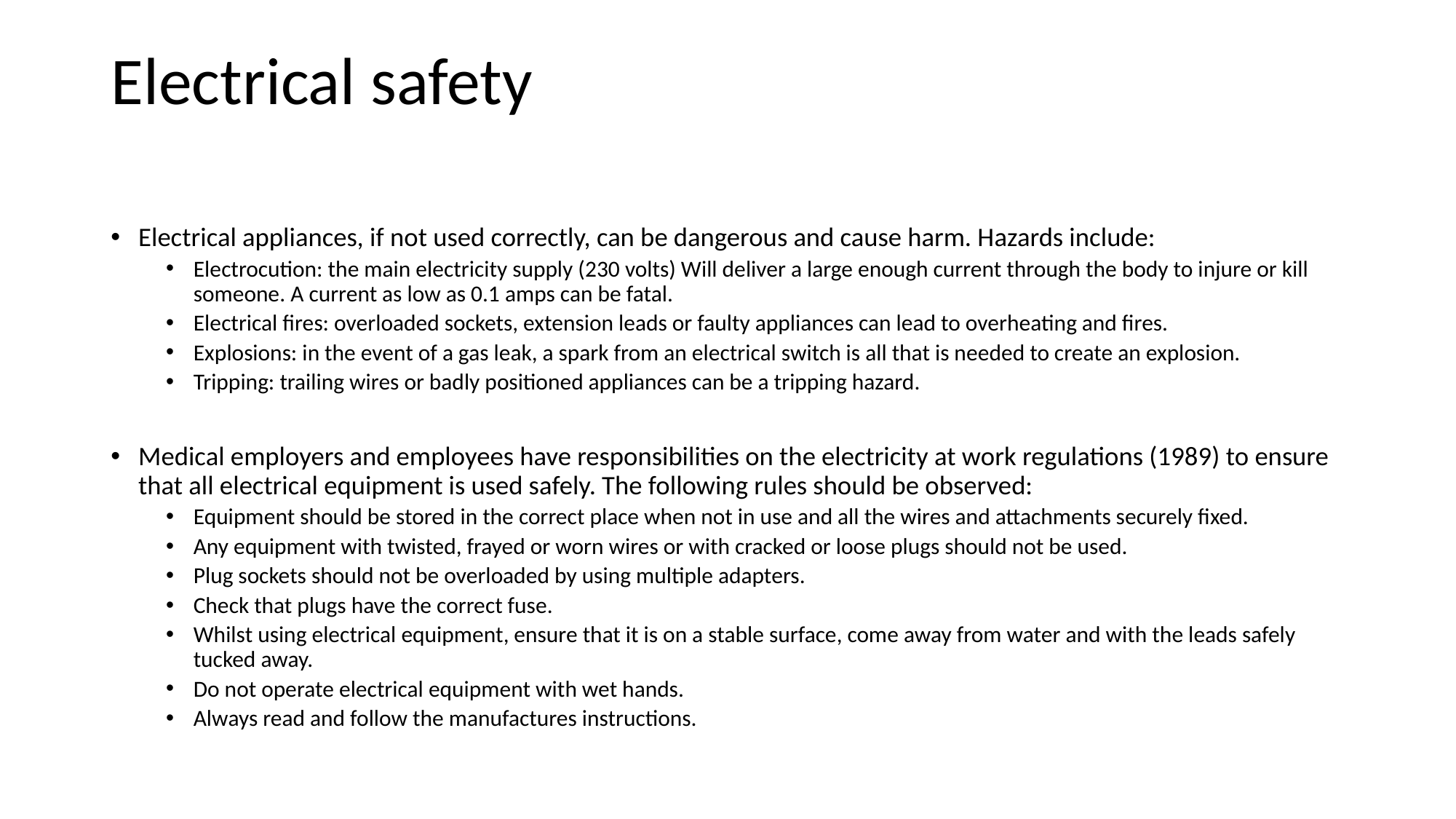

# Electrical safety
Electrical appliances, if not used correctly, can be dangerous and cause harm. Hazards include:
Electrocution: the main electricity supply (230 volts) Will deliver a large enough current through the body to injure or kill someone. A current as low as 0.1 amps can be fatal.
Electrical fires: overloaded sockets, extension leads or faulty appliances can lead to overheating and fires.
Explosions: in the event of a gas leak, a spark from an electrical switch is all that is needed to create an explosion.
Tripping: trailing wires or badly positioned appliances can be a tripping hazard.

Medical employers and employees have responsibilities on the electricity at work regulations (1989) to ensure that all electrical equipment is used safely. The following rules should be observed:
Equipment should be stored in the correct place when not in use and all the wires and attachments securely fixed.
Any equipment with twisted, frayed or worn wires or with cracked or loose plugs should not be used.
Plug sockets should not be overloaded by using multiple adapters.
Check that plugs have the correct fuse.
Whilst using electrical equipment, ensure that it is on a stable surface, come away from water and with the leads safely tucked away.
Do not operate electrical equipment with wet hands.
Always read and follow the manufactures instructions.